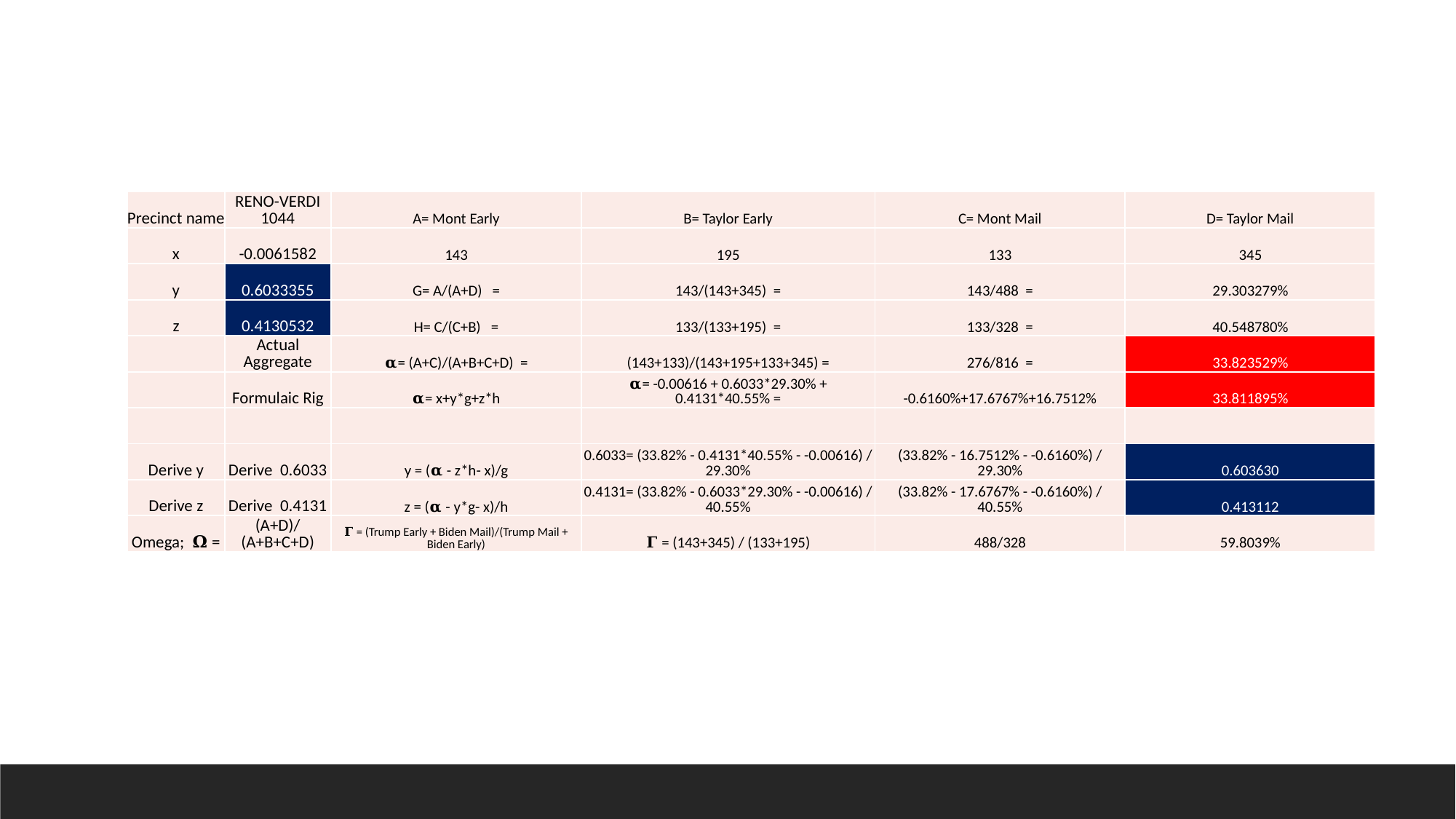

| Precinct name | RENO-VERDI 1044 | A= Mont Early | B= Taylor Early | C= Mont Mail | D= Taylor Mail |
| --- | --- | --- | --- | --- | --- |
| x | -0.0061582 | 143 | 195 | 133 | 345 |
| y | 0.6033355 | G= A/(A+D) = | 143/(143+345) = | 143/488 = | 29.303279% |
| z | 0.4130532 | H= C/(C+B) = | 133/(133+195) = | 133/328 = | 40.548780% |
|  | Actual Aggregate | 𝛂= (A+C)/(A+B+C+D) = | (143+133)/(143+195+133+345) = | 276/816 = | 33.823529% |
|  | Formulaic Rig | 𝛂= x+y\*g+z\*h | 𝛂= -0.00616 + 0.6033\*29.30% + 0.4131\*40.55% = | -0.6160%+17.6767%+16.7512% | 33.811895% |
|  |  |  |  |  |  |
| Derive y | Derive 0.6033 | y = (𝛂 - z\*h- x)/g | 0.6033= (33.82% - 0.4131\*40.55% - -0.00616) / 29.30% | (33.82% - 16.7512% - -0.6160%) / 29.30% | 0.603630 |
| Derive z | Derive 0.4131 | z = (𝛂 - y\*g- x)/h | 0.4131= (33.82% - 0.6033\*29.30% - -0.00616) / 40.55% | (33.82% - 17.6767% - -0.6160%) / 40.55% | 0.413112 |
| Omega; 𝛀 = | (A+D)/(A+B+C+D) | 𝚪 = (Trump Early + Biden Mail)/(Trump Mail + Biden Early) | 𝚪 = (143+345) / (133+195) | 488/328 | 59.8039% |